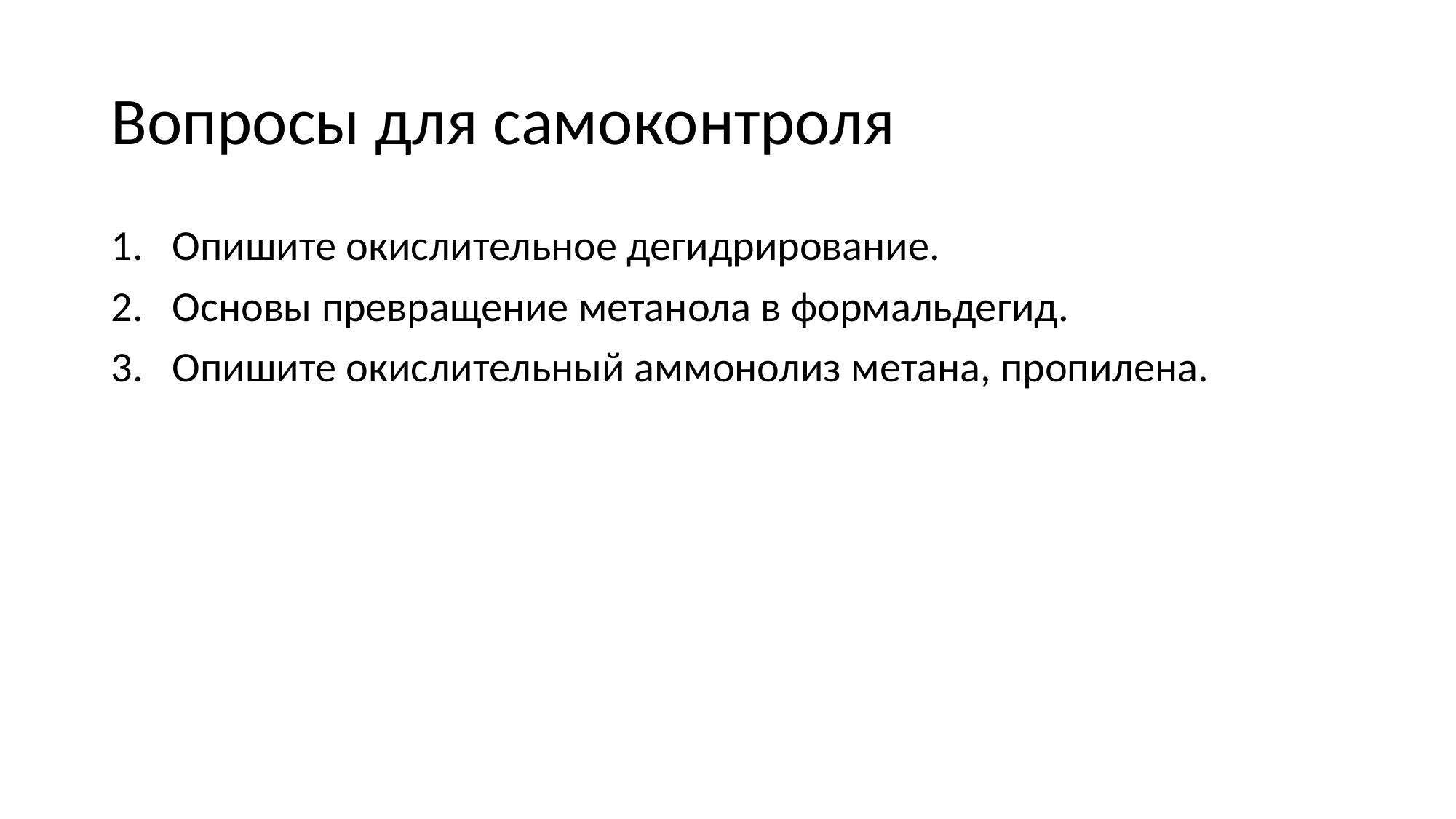

# Вопросы для самоконтроля
Опишите окислительное дегидрирование.
Основы превращение метанола в формальдегид.
Опишите окислительный аммонолиз метана, пропилена.